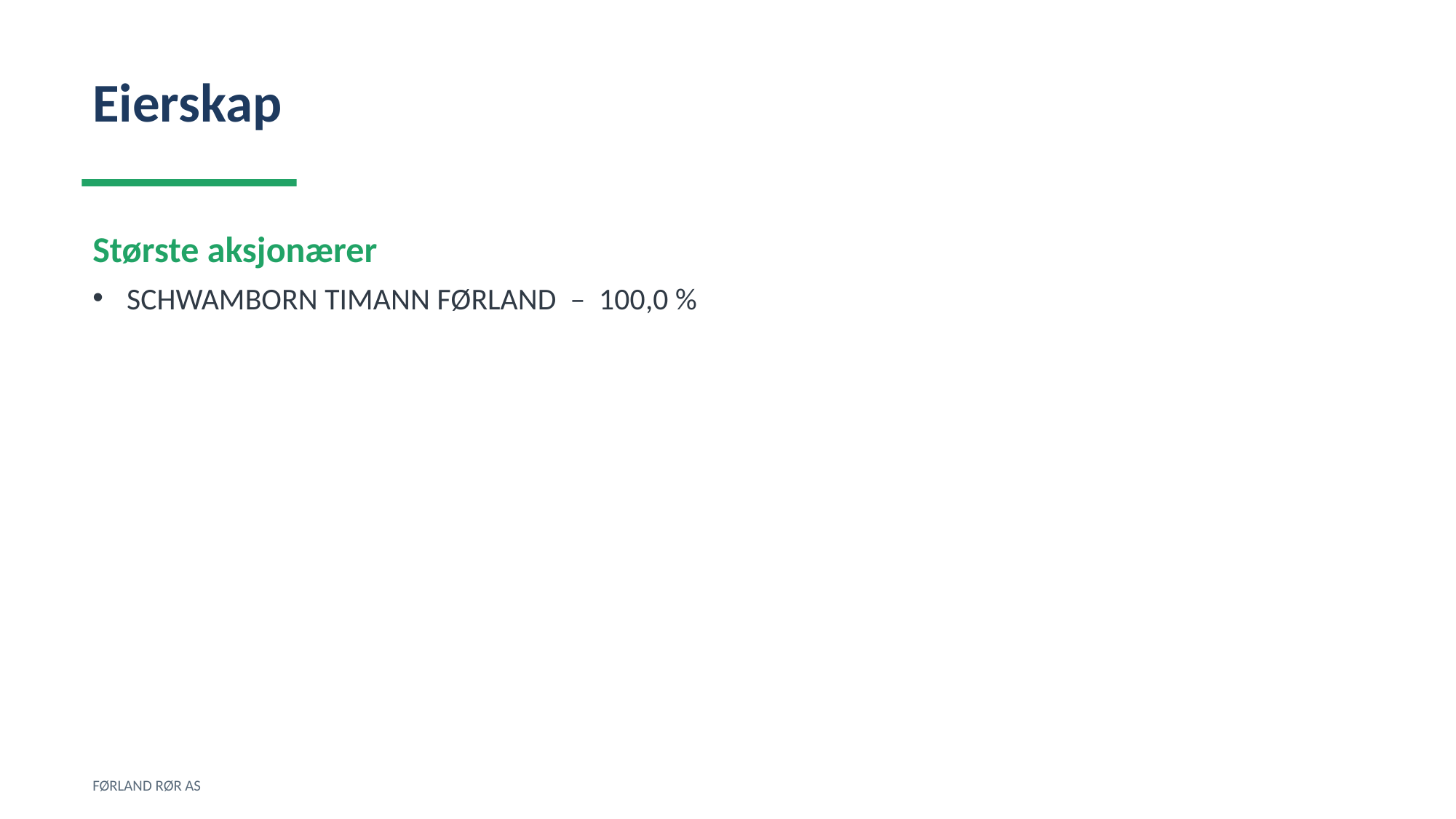

Eierskap

Største aksjonærer
SCHWAMBORN TIMANN FØRLAND  –  100,0 %
FØRLAND RØR AS